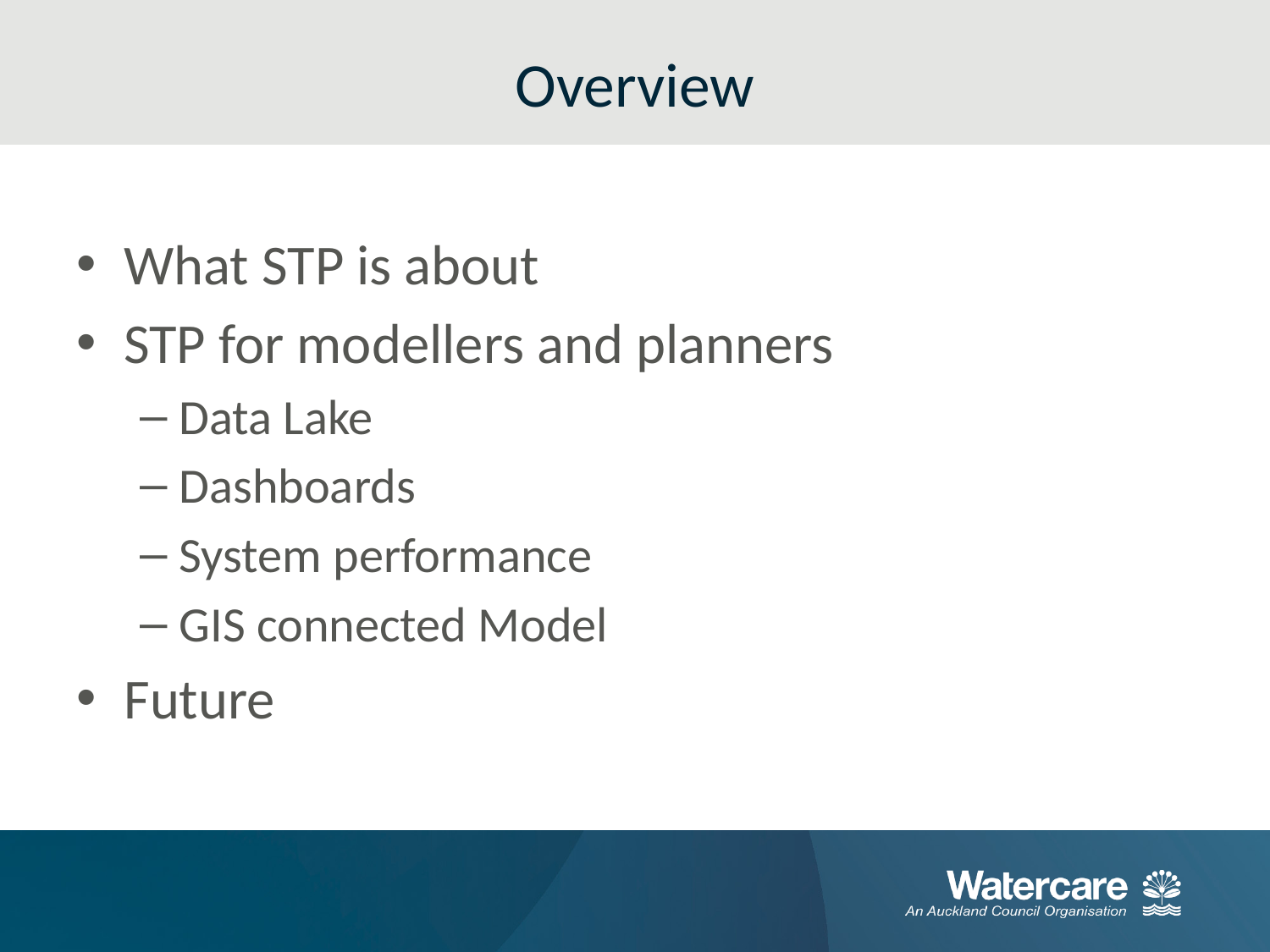

# Overview
What STP is about
STP for modellers and planners
Data Lake
Dashboards
System performance
GIS connected Model
Future